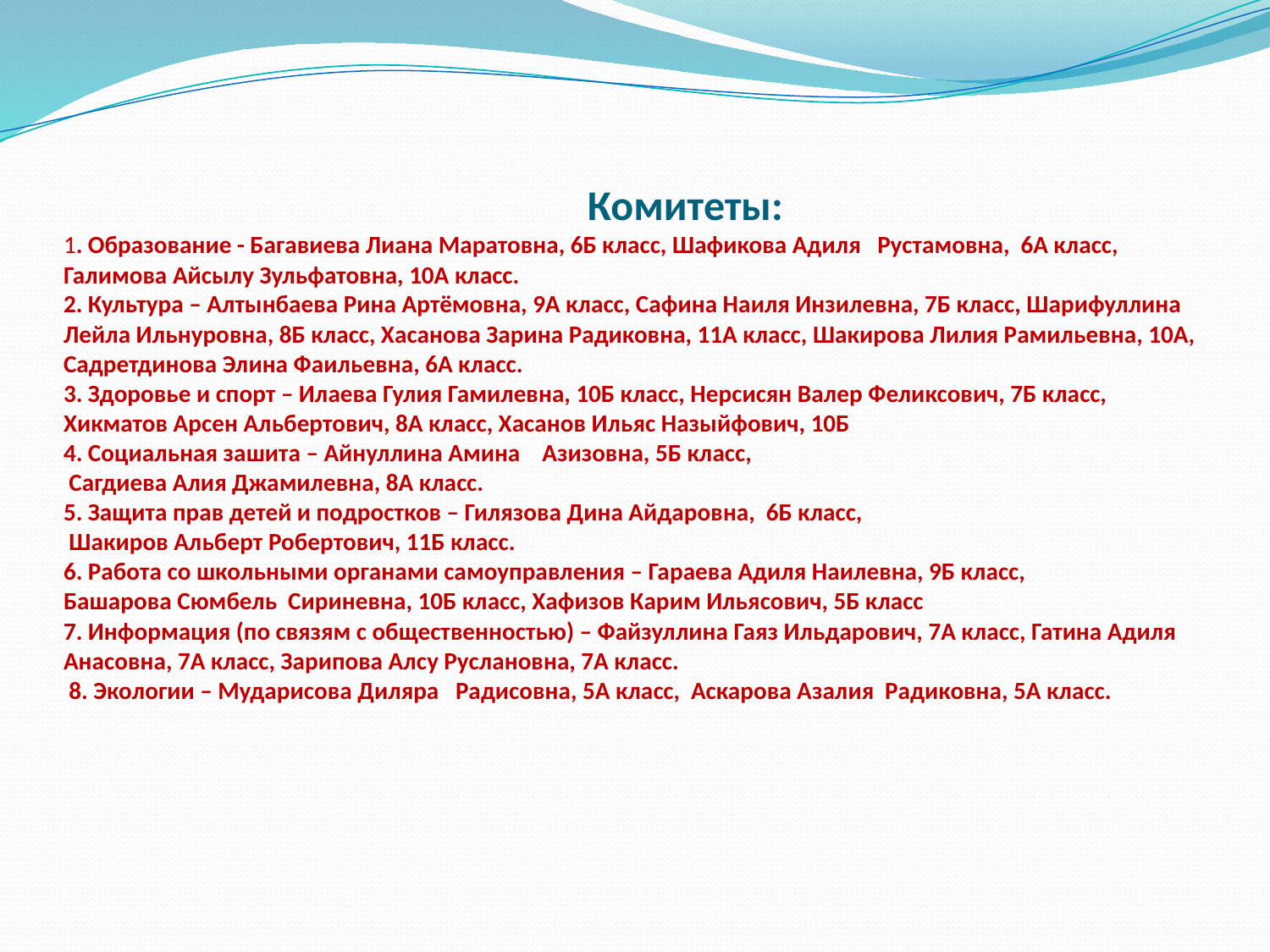

# Комитеты: 1. Образование - Багавиева Лиана Маратовна, 6Б класс, Шафикова Адиля   Рустамовна,  6А класс,  Галимова Айсылу Зульфатовна, 10А класс. 2. Культура – Алтынбаева Рина Артёмовна, 9А класс, Сафина Наиля Инзилевна, 7Б класс, Шарифуллина Лейла Ильнуровна, 8Б класс, Хасанова Зарина Радиковна, 11А класс, Шакирова Лилия Рамильевна, 10А, Садретдинова Элина Фаильевна, 6А класс. 3. Здоровье и спорт – Илаева Гулия Гамилевна, 10Б класс, Нерсисян Валер Феликсович, 7Б класс, Хикматов Арсен Альбертович, 8А класс, Хасанов Ильяс Назыйфович, 10Б 4. Социальная зашита – Айнуллина Амина    Азизовна, 5Б класс, Сагдиева Алия Джамилевна, 8А класс. 5. Защита прав детей и подростков – Гилязова Дина Айдаровна,  6Б класс, Шакиров Альберт Робертович, 11Б класс. 6. Работа со школьными органами самоуправления – Гараева Адиля Наилевна, 9Б класс, Башарова Сюмбель  Сириневна, 10Б класс, Хафизов Карим Ильясович, 5Б класс 7. Информация (по связям с общественностью) – Файзуллина Гаяз Ильдарович, 7А класс, Гатина Адиля  Анасовна, 7А класс, Зарипова Алсу Руслановна, 7А класс. 8. Экологии – Мударисова Диляра   Радисовна, 5А класс,  Аскарова Азалия  Радиковна, 5А класс.